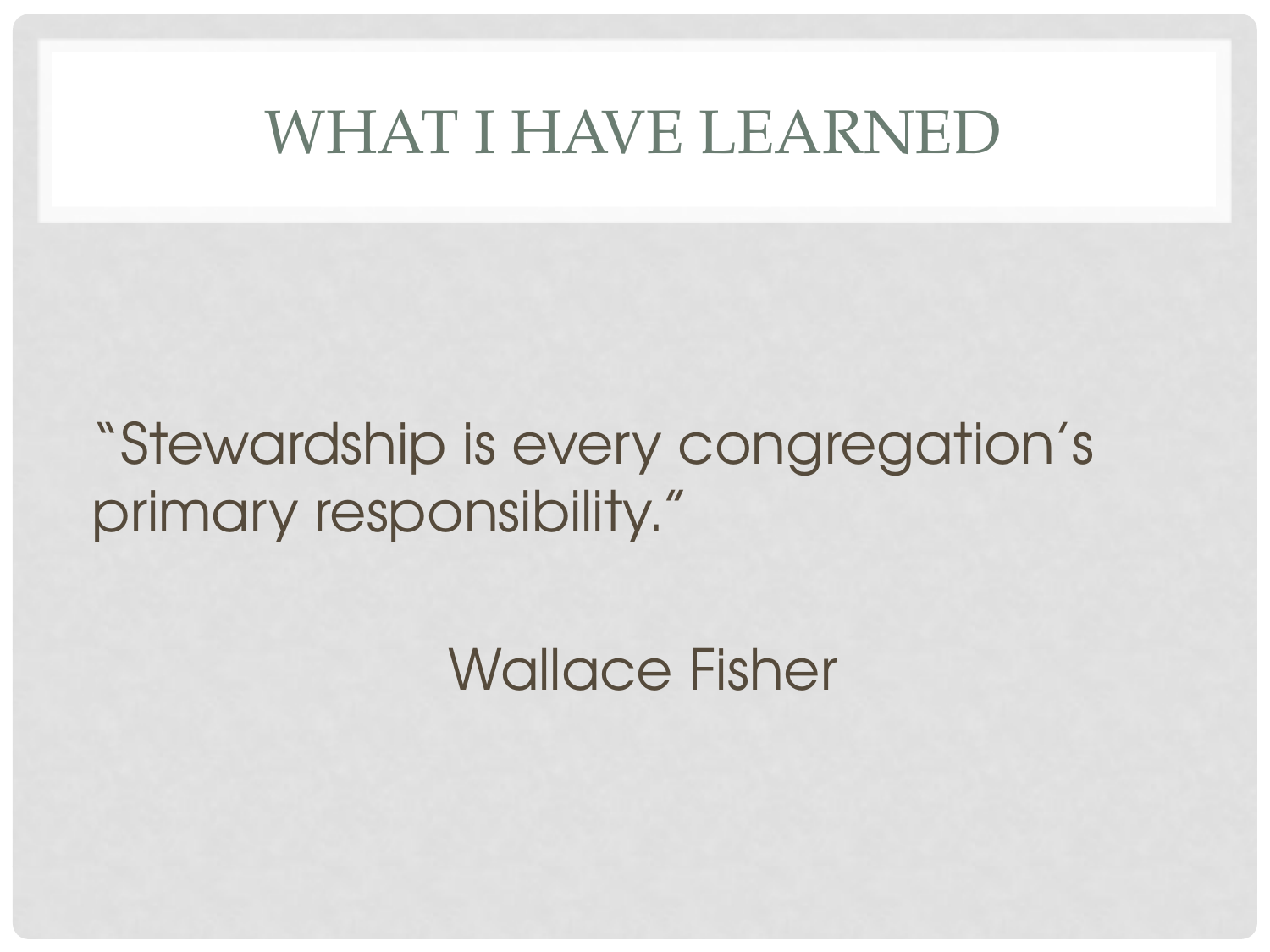

# What I have learned

“Stewardship is every congregation’s primary responsibility.”

Wallace Fisher